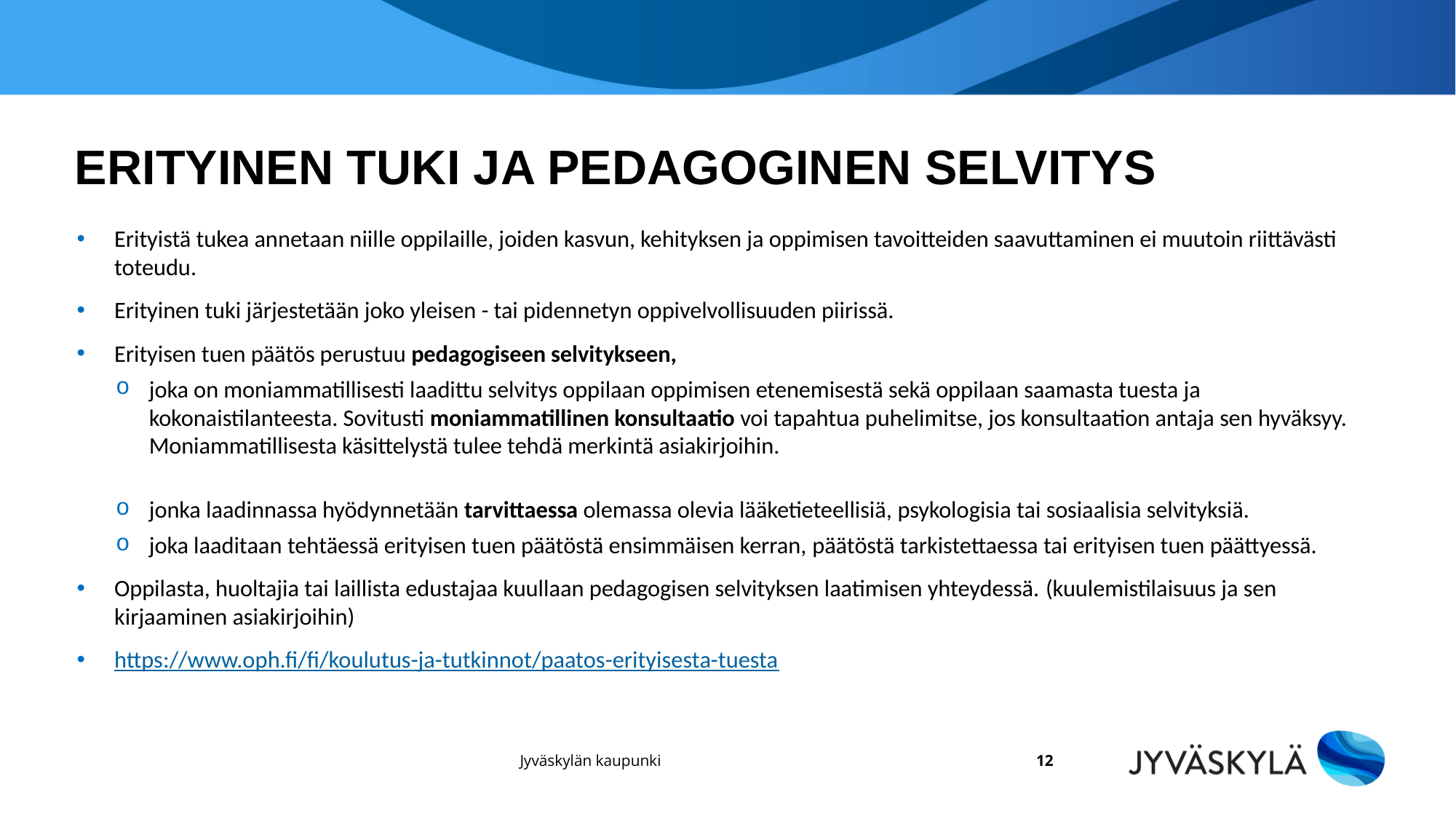

# Erityinen tuki ja pedagoginen selvitys
Erityistä tukea annetaan niille oppilaille, joiden kasvun, kehityksen ja oppimisen tavoitteiden saavuttaminen ei muutoin riittävästi toteudu.
Erityinen tuki järjestetään joko yleisen - tai pidennetyn oppivelvollisuuden piirissä.
Erityisen tuen päätös perustuu pedagogiseen selvitykseen,
joka on moniammatillisesti laadittu selvitys oppilaan oppimisen etenemisestä sekä oppilaan saamasta tuesta ja kokonaistilanteesta. Sovitusti moniammatillinen konsultaatio voi tapahtua puhelimitse, jos konsultaation antaja sen hyväksyy. Moniammatillisesta käsittelystä tulee tehdä merkintä asiakirjoihin.
jonka laadinnassa hyödynnetään tarvittaessa olemassa olevia lääketieteellisiä, psykologisia tai sosiaalisia selvityksiä.
joka laaditaan tehtäessä erityisen tuen päätöstä ensimmäisen kerran, päätöstä tarkistettaessa tai erityisen tuen päättyessä.
Oppilasta, huoltajia tai laillista edustajaa kuullaan pedagogisen selvityksen laatimisen yhteydessä. (kuulemistilaisuus ja sen kirjaaminen asiakirjoihin)
https://www.oph.fi/fi/koulutus-ja-tutkinnot/paatos-erityisesta-tuesta

Jyväskylän kaupunki
12